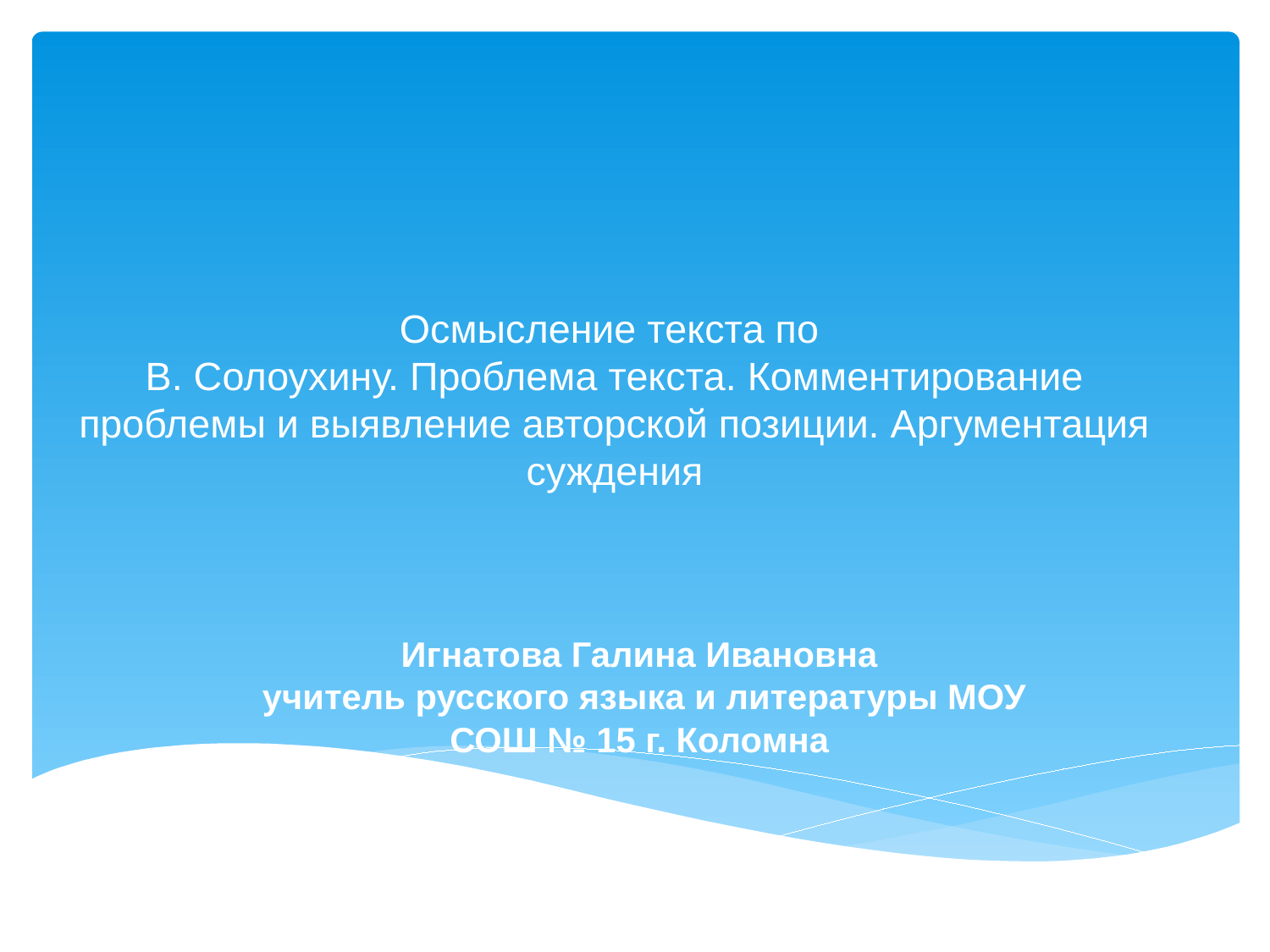

# Осмысление текста по В. Солоухину. Проблема текста. Комментирование проблемы и выявление авторской позиции. Аргументация суждения
Игнатова Галина Ивановна
 учитель русского языка и литературы МОУ СОШ № 15 г. Коломна